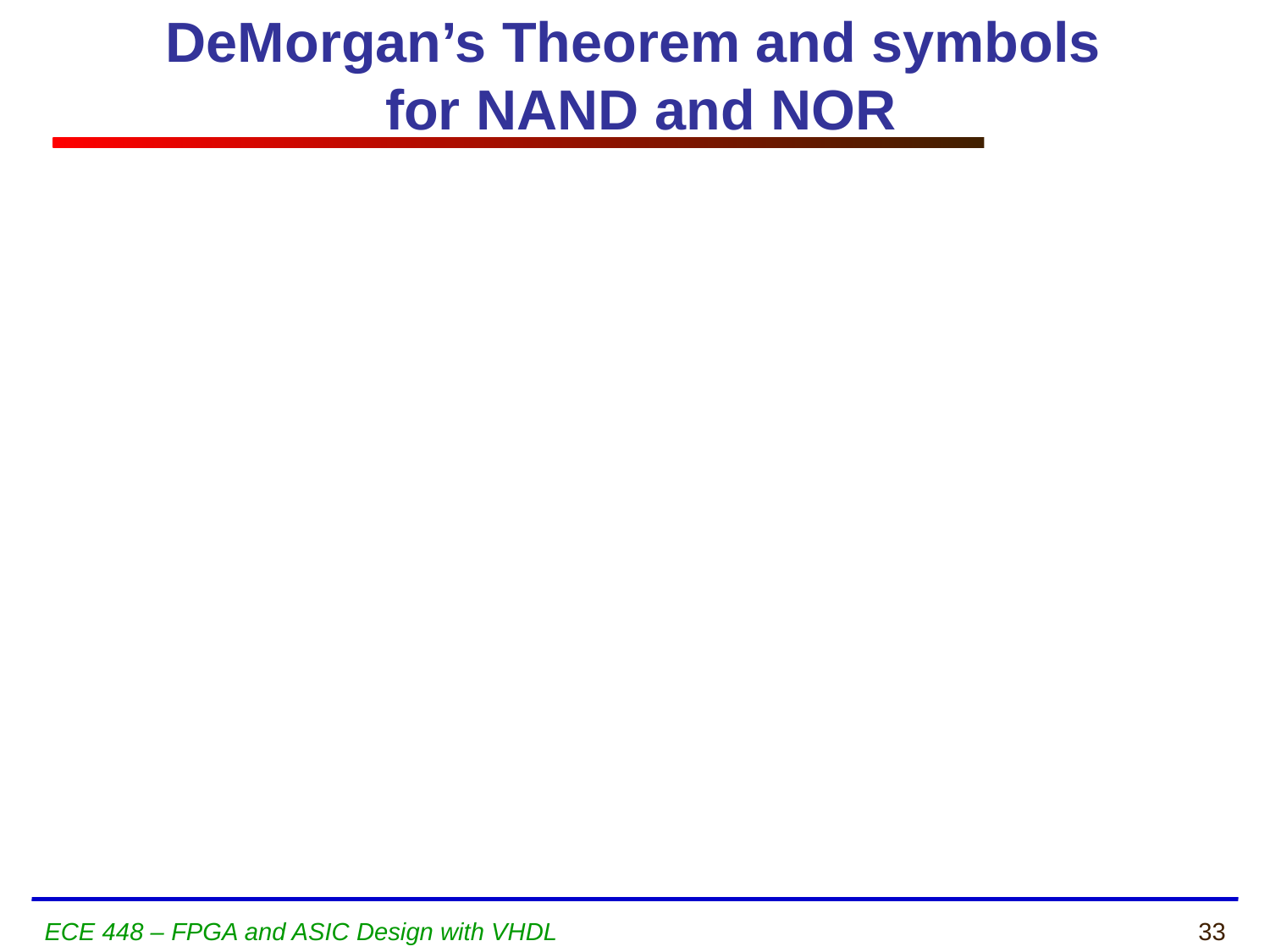

DeMorgan’s Theorem and symbols
for NAND and NOR
ECE 448 – FPGA and ASIC Design with VHDL